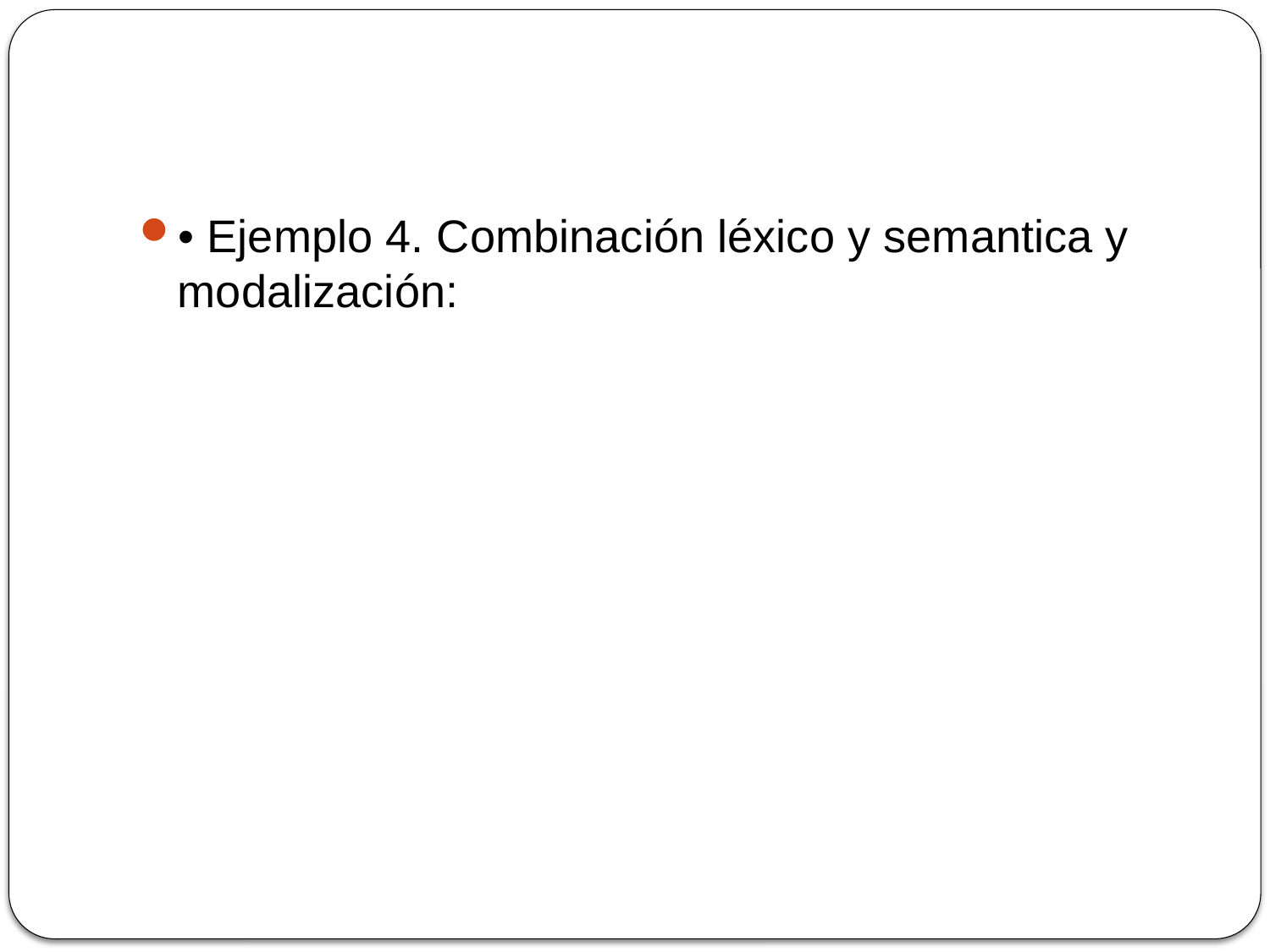

#
• Ejemplo 4. Combinación léxico y semantica y modalización: